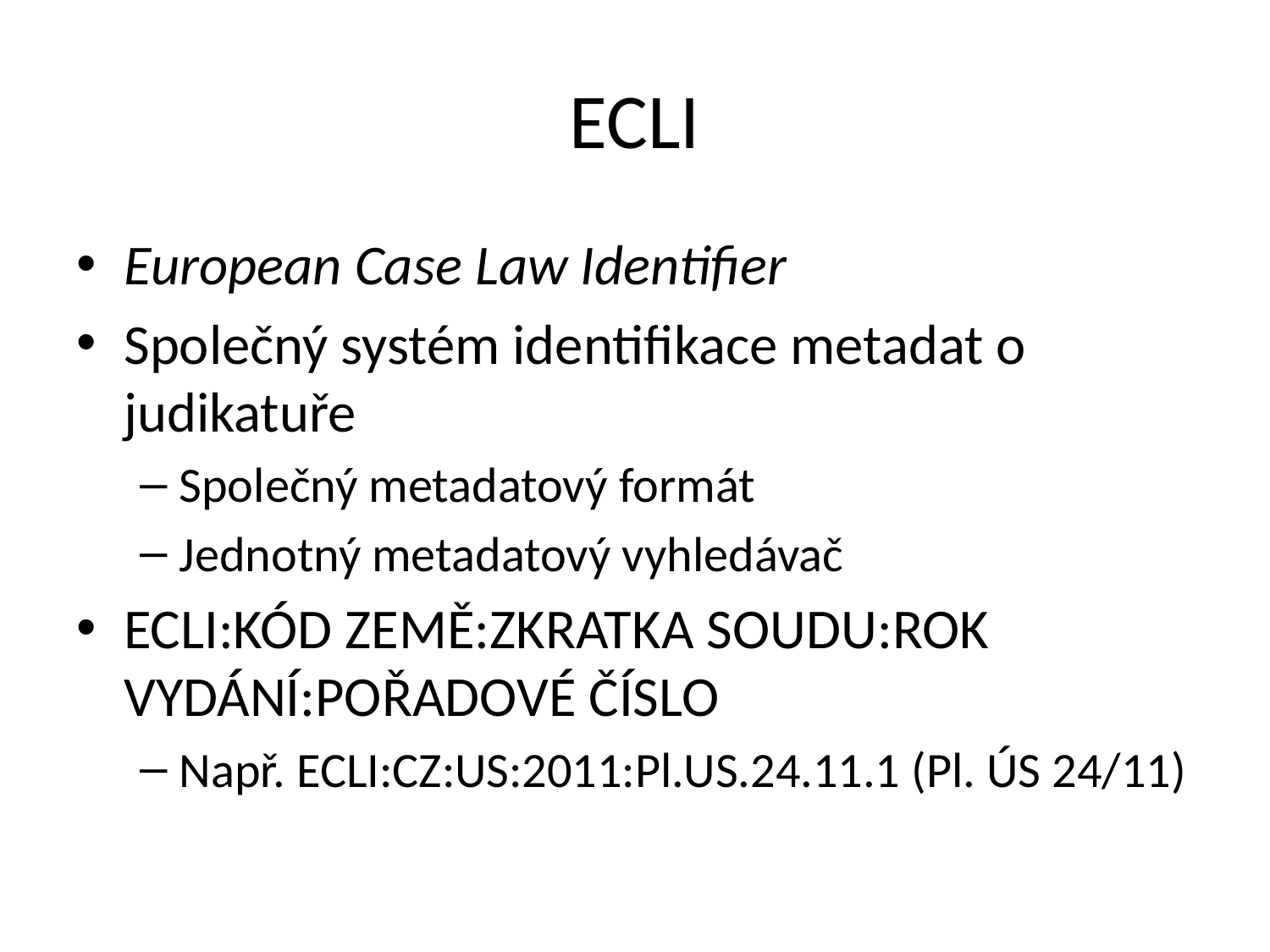

# ECLI
European Case Law Identifier
Společný systém identifikace metadat o judikatuře
Společný metadatový formát
Jednotný metadatový vyhledávač
ECLI:KÓD ZEMĚ:ZKRATKA SOUDU:ROK VYDÁNÍ:POŘADOVÉ ČÍSLO
Např. ECLI:CZ:US:2011:Pl.US.24.11.1 (Pl. ÚS 24/11)